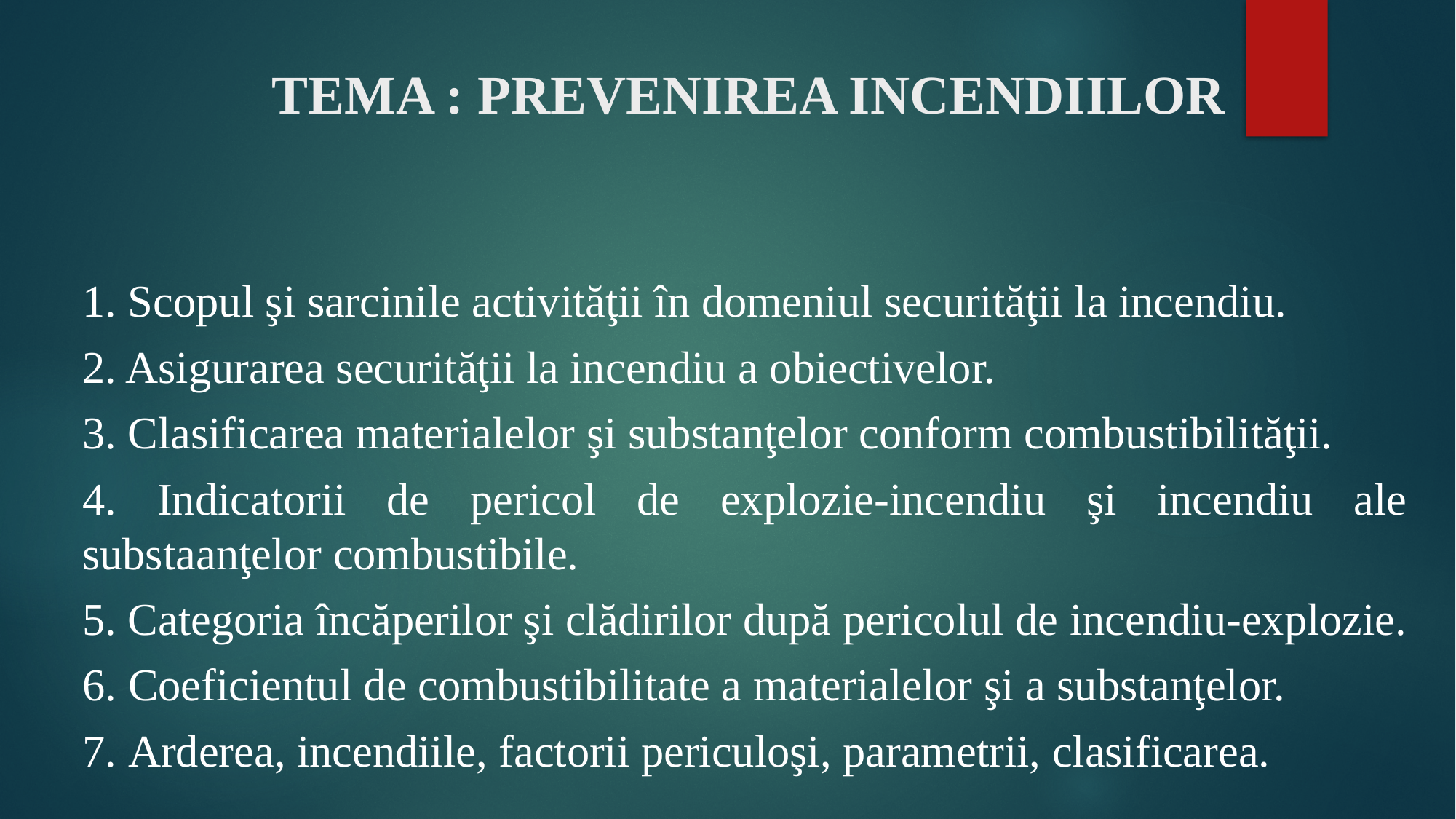

# TEMA : PREVENIREA INCENDIILOR

1. Scopul şi sarcinile activităţii în domeniul securităţii la incendiu.
2. Asigurarea securităţii la incendiu a obiectivelor.
3. Clasificarea materialelor şi substanţelor conform combustibilităţii.
4. Indicatorii de pericol de explozie-incendiu şi incendiu ale substaanţelor combustibile.
5. Categoria încăperilor şi clădirilor după pericolul de incendiu-explozie.
6. Coeficientul de combustibilitate a materialelor şi a substanţelor.
7. Arderea, incendiile, factorii periculoşi, parametrii, clasificarea.